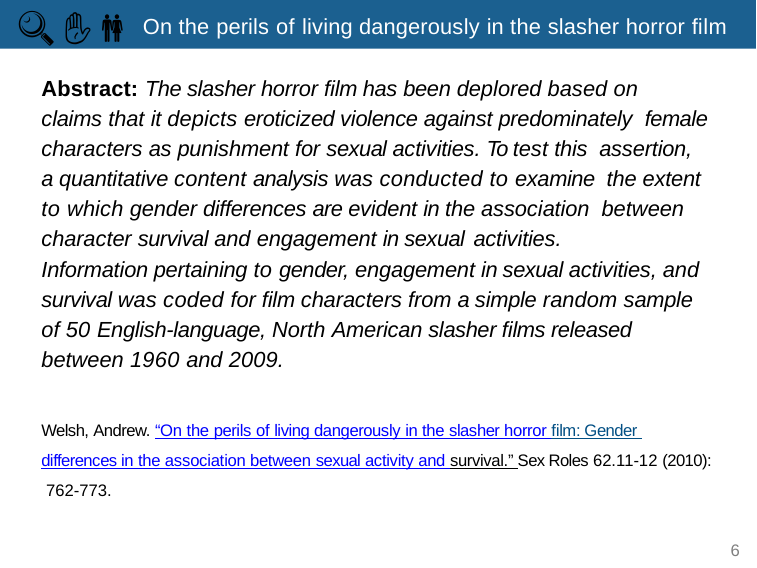

🔍 ✋ 👫
# On the perils of living dangerously in the slasher horror ﬁlm
Abstract: The slasher horror ﬁlm has been deplored based on  claims that it depicts eroticized violence against predominately  female characters as punishment for sexual activities. To test this  assertion, a quantitative content analysis was conducted to examine  the extent to which gender differences are evident in the association  between character survival and engagement in sexual activities.
Information pertaining to gender, engagement in sexual activities, and  survival was coded for ﬁlm characters from a simple random sample  of 50 English-language, North American slasher ﬁlms released  between 1960 and 2009.

Welsh, Andrew. “On the perils of living dangerously in the slasher horror ﬁlm: Gender  differences in the association between sexual activity and survival.” Sex Roles 62.11-12 (2010):  762-773.
6